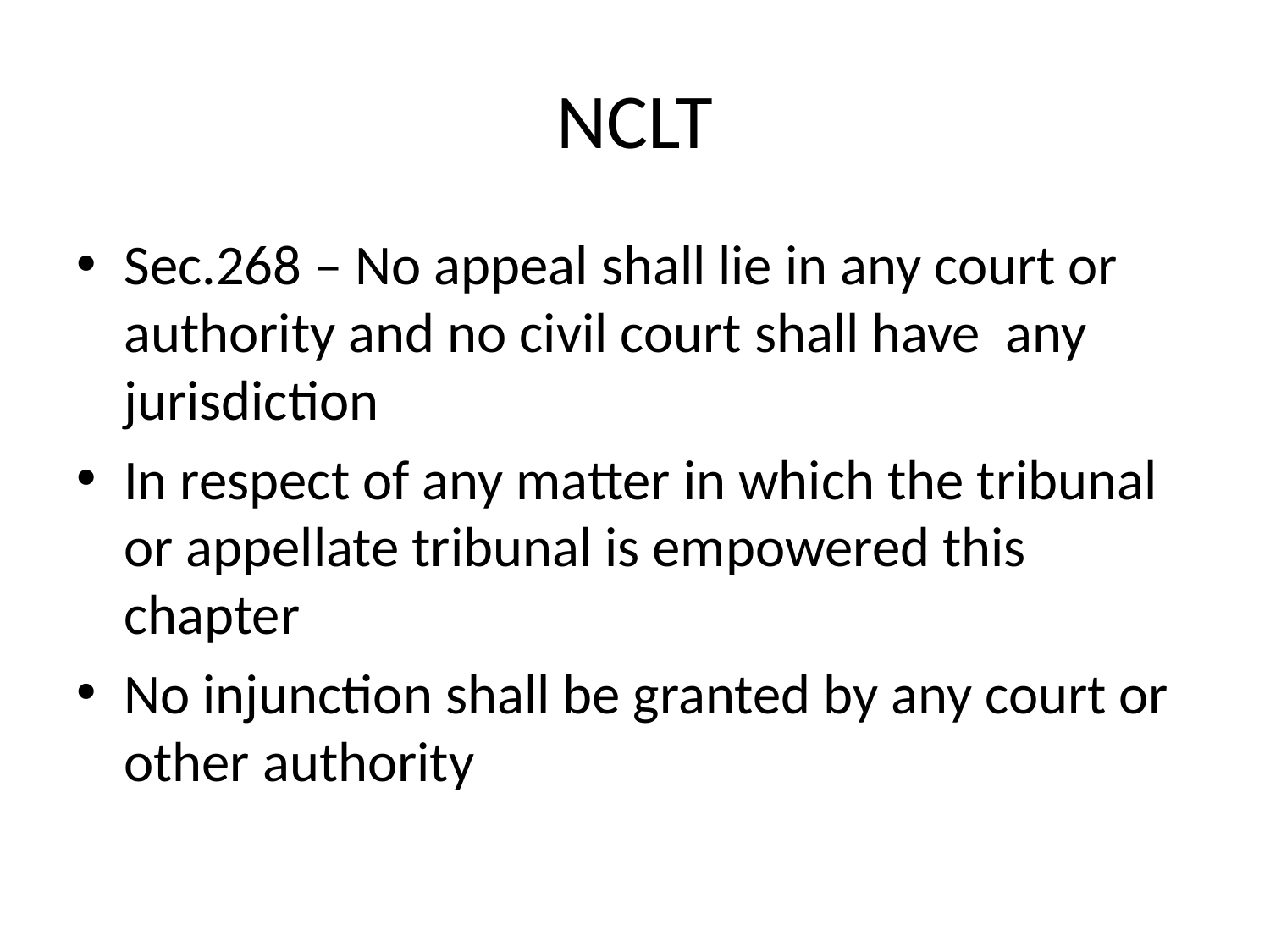

# NCLT
Sec.268 – No appeal shall lie in any court or authority and no civil court shall have  any jurisdiction
In respect of any matter in which the tribunal or appellate tribunal is empowered this chapter
No injunction shall be granted by any court or other authority